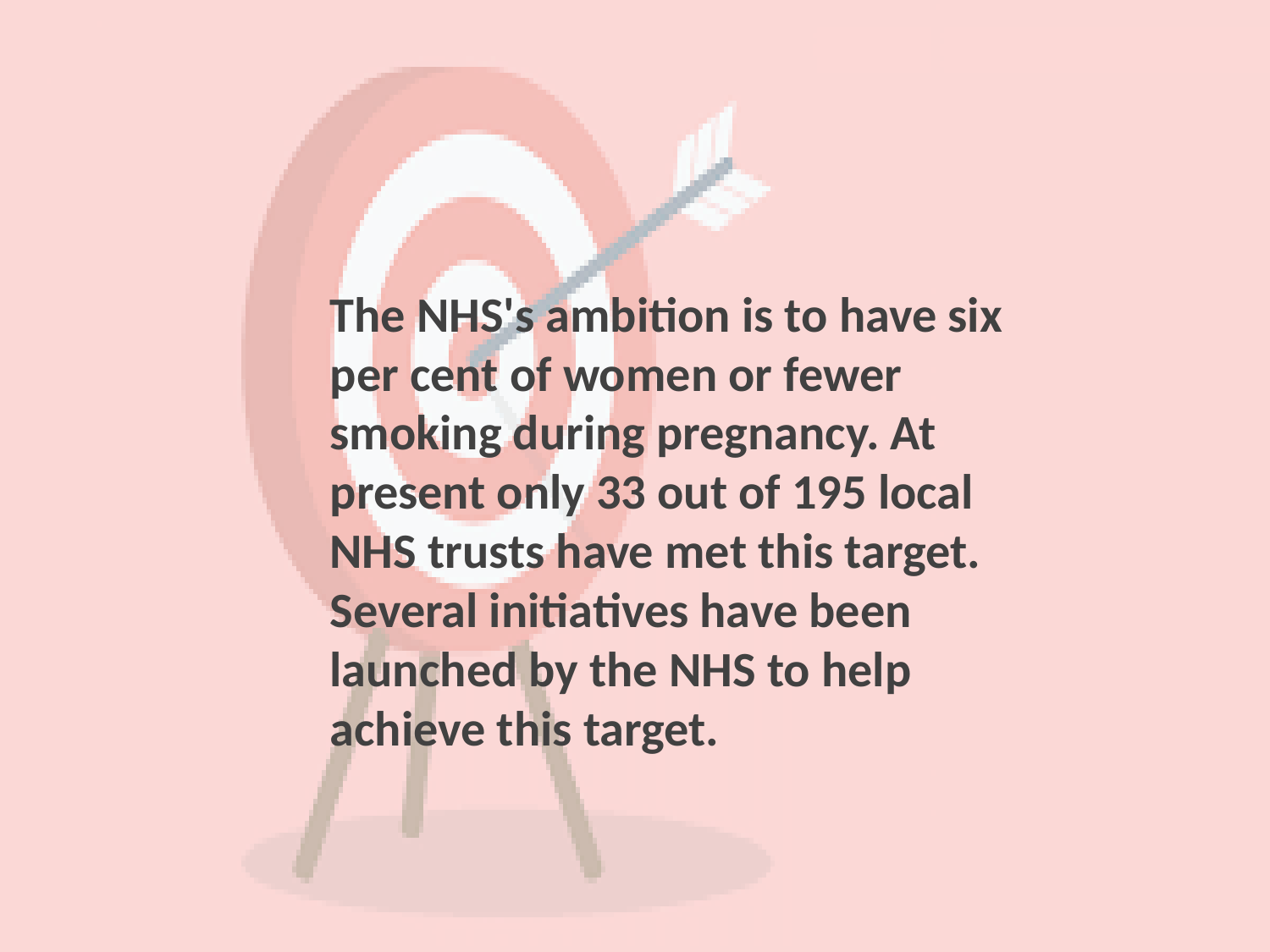

The NHS's ambition is to have six per cent of women or fewer smoking during pregnancy. At present only 33 out of 195 local NHS trusts have met this target. Several initiatives have been launched by the NHS to help achieve this target.